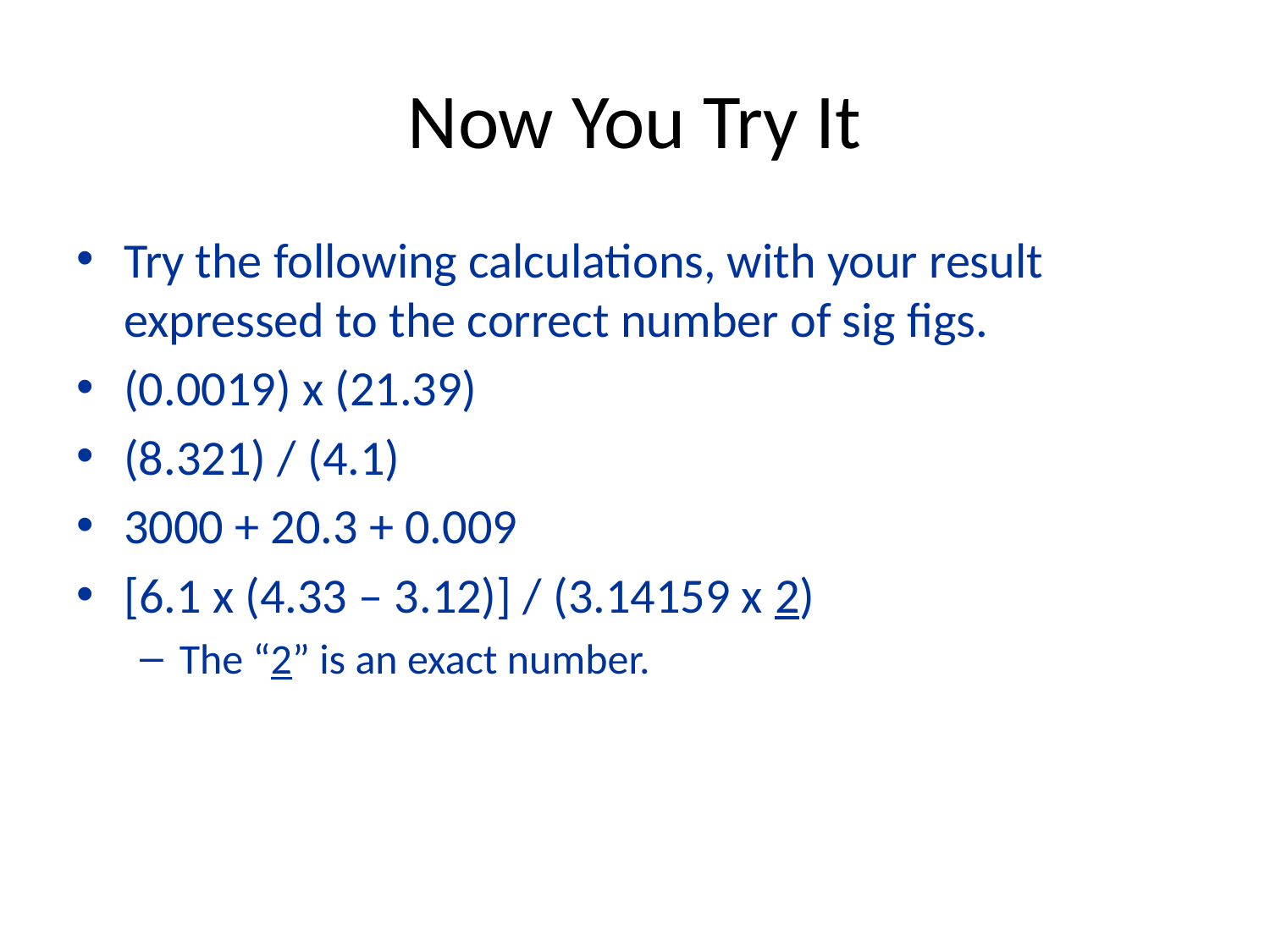

Now You Try It
Try the following calculations, with your result expressed to the correct number of sig figs.
(0.0019) x (21.39)
(8.321) / (4.1)
3000 + 20.3 + 0.009
[6.1 x (4.33 – 3.12)] / (3.14159 x 2)
The “2” is an exact number.